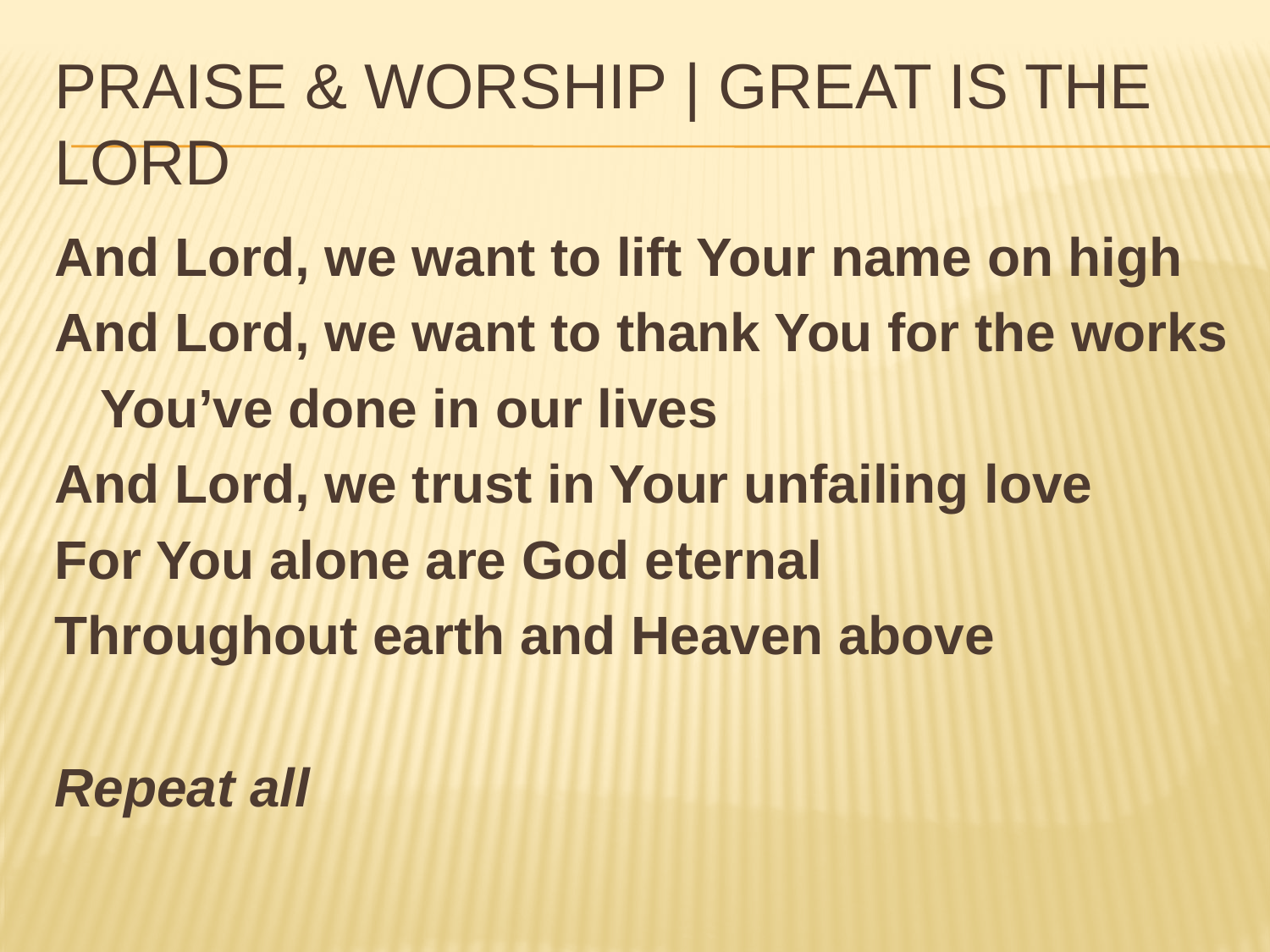

# Praise & Worship | Great is the Lord
And Lord, we want to lift Your name on high
And Lord, we want to thank You for the works
   You’ve done in our lives
And Lord, we trust in Your unfailing love
For You alone are God eternal
Throughout earth and Heaven above

Repeat all